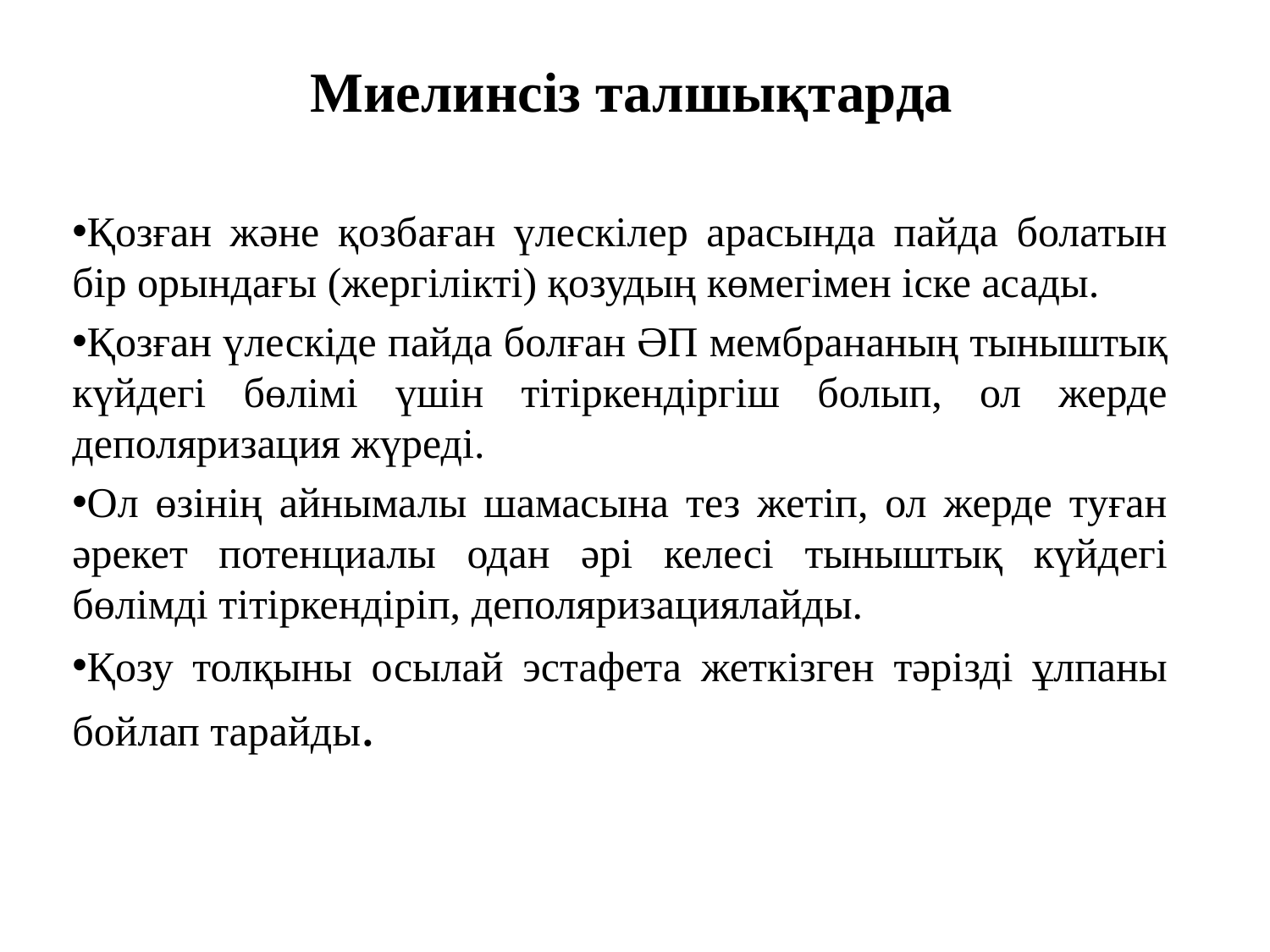

# Миелинсіз талшықтарда
Қозған және қозбаған үлескілер арасында пайда болатын бір орындағы (жергілікті) қозудың көмегімен іске асады.
Қозған үлескіде пайда болған ӘП мембрананың тыныштық күйдегі бөлімі үшін тітіркендіргіш болып, ол жерде деполяризация жүреді.
Ол өзінің айнымалы шамасына тез жетіп, ол жерде туған әрекет потенциалы одан әрі келесі тыныштық күйдегі бөлімді тітіркендіріп, деполяризациялайды.
Қозу толқыны осылай эстафета жеткізген тәрізді ұлпаны бойлап тарайды.